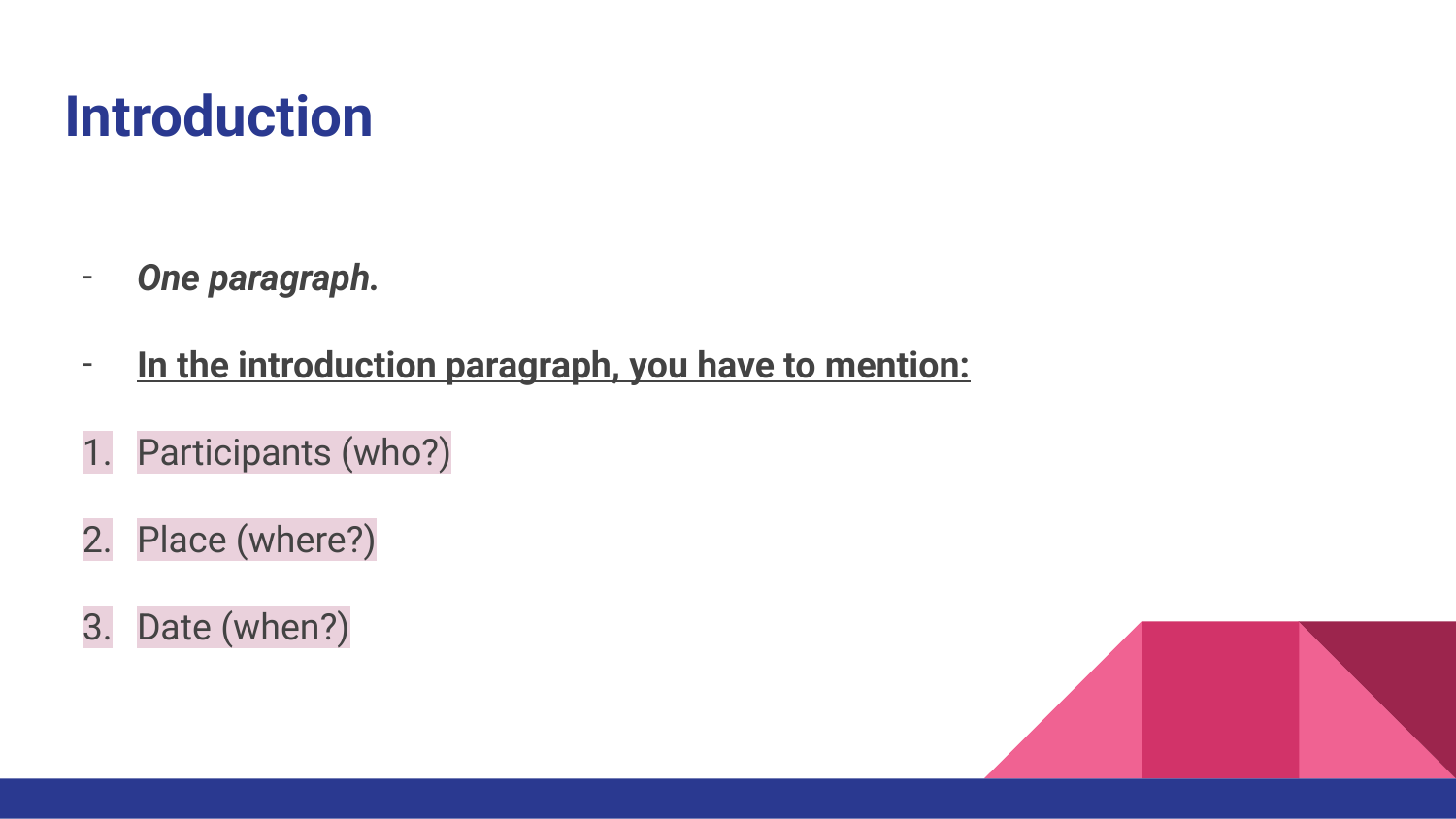

# Introduction
One paragraph.
In the introduction paragraph, you have to mention:
Participants (who?)
Place (where?)
Date (when?)